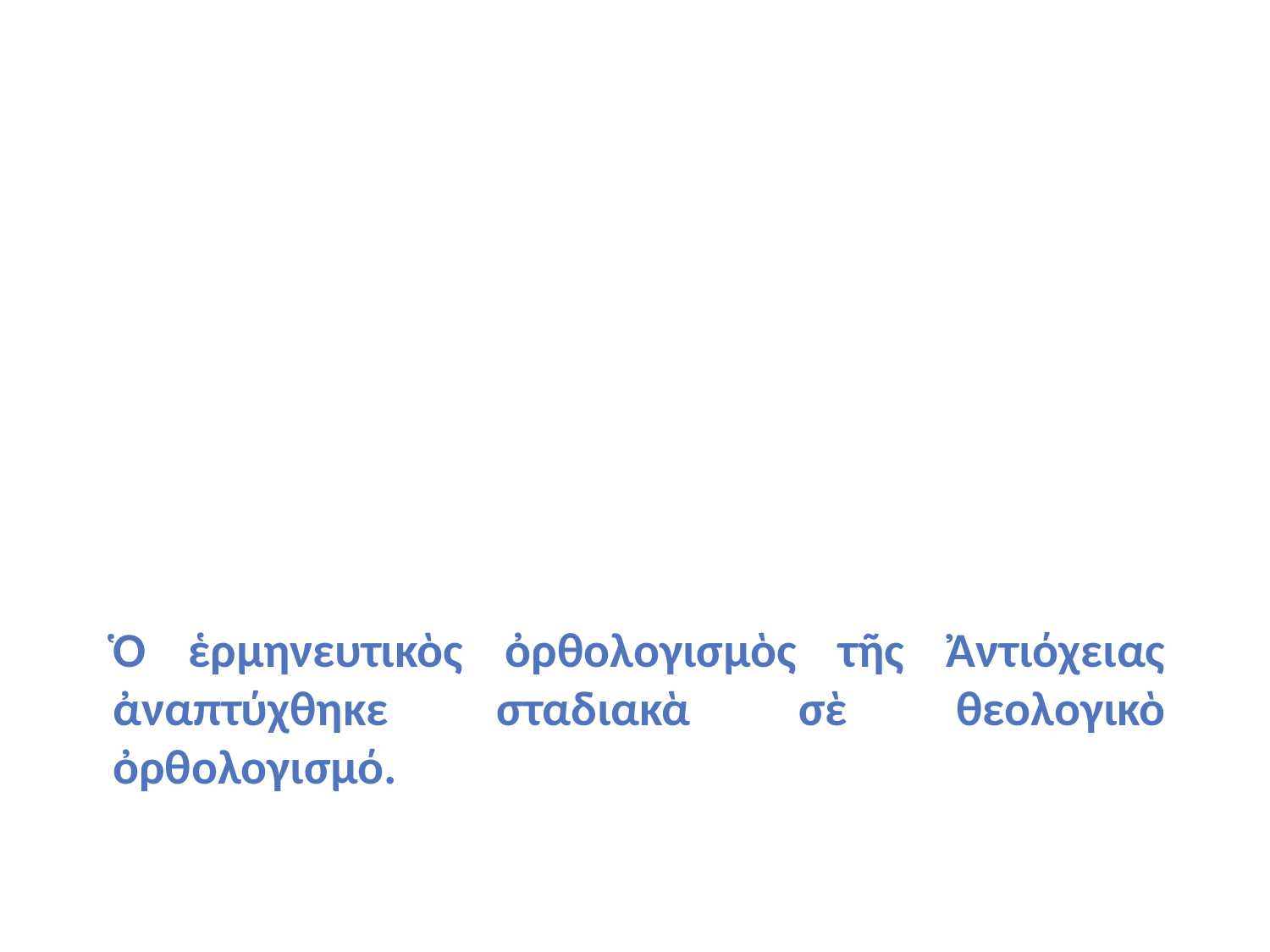

# Ὁ ἑρμηνευτικὸς ὀρθολογισμὸς τῆς Ἀντιόχειας ἀναπτύχθηκε σταδιακὰ σὲ θεολογικὸ ὀρθολογισμό.